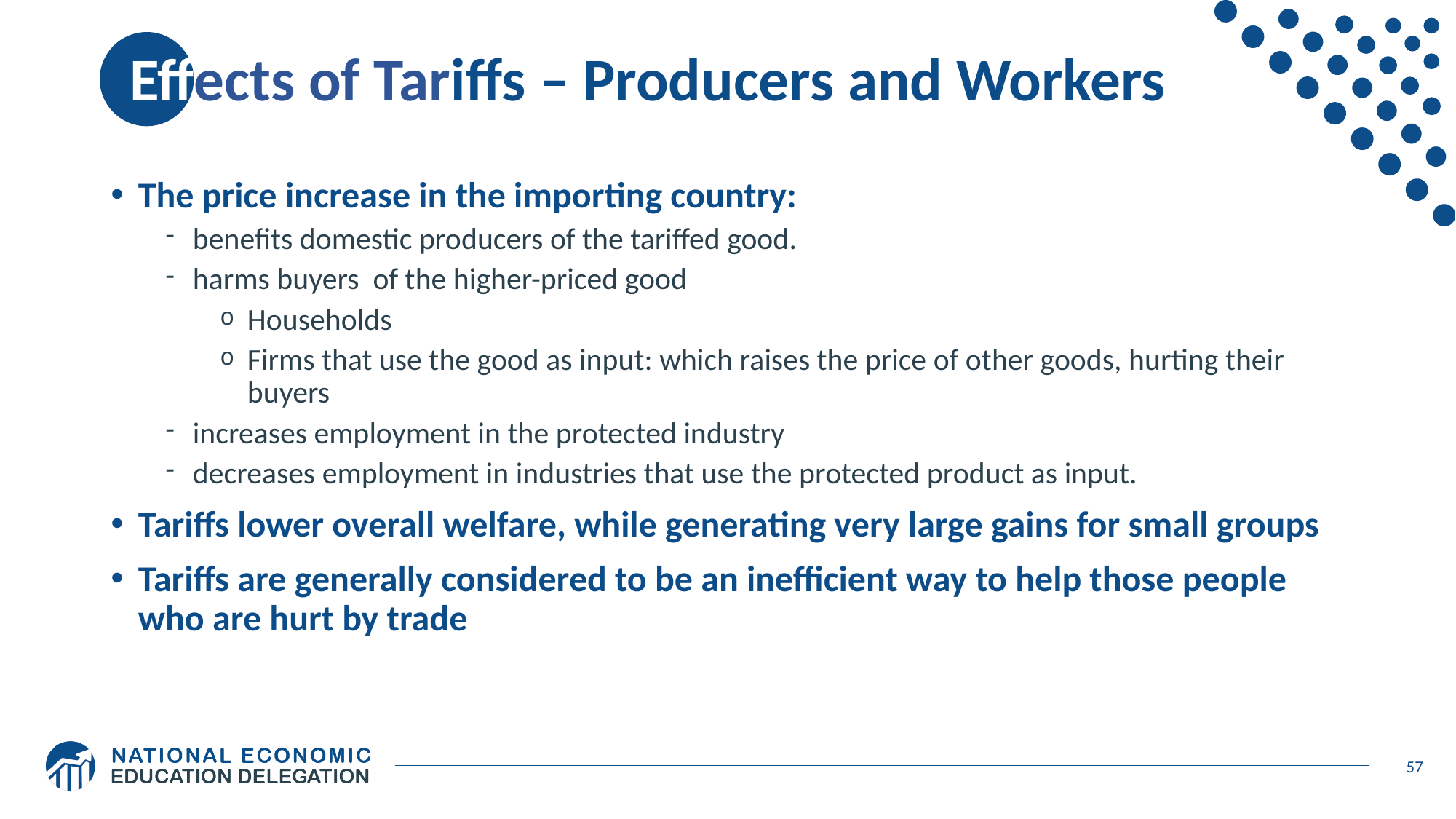

# Effects of Tariffs – Producers and Workers
The price increase in the importing country:
benefits domestic producers of the tariffed good.
harms buyers  of the higher-priced good
Households
Firms that use the good as input: which raises the price of other goods, hurting their buyers
increases employment in the protected industry
decreases employment in industries that use the protected product as input.
Tariffs lower overall welfare, while generating very large gains for small groups
Tariffs are generally considered to be an inefficient way to help those people who are hurt by trade

57